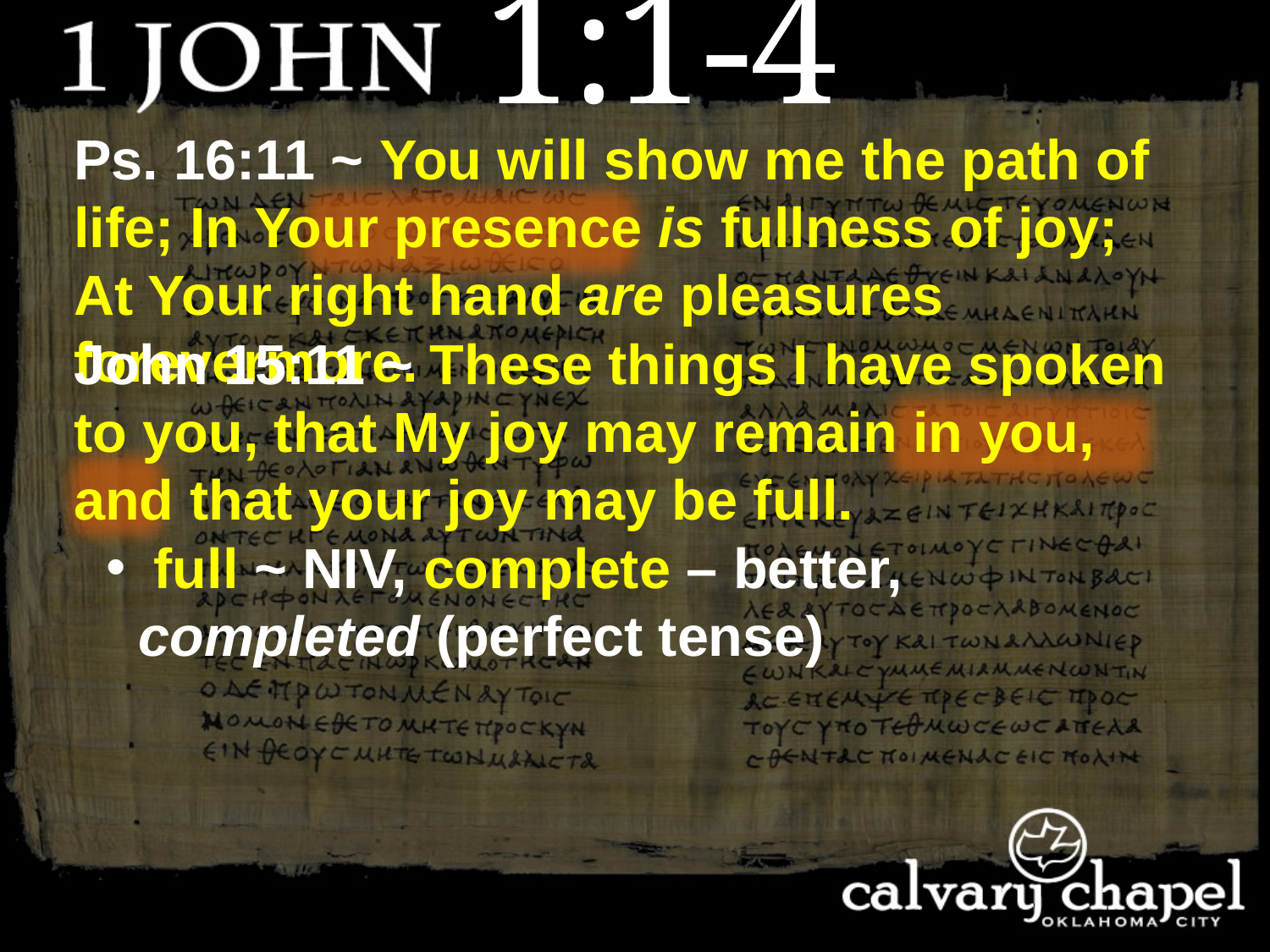

1:1-4
Ps. 16:11 ~ You will show me the path of life; In Your presence is fullness of joy; At Your right hand are pleasures forevermore.

John 15:11 ~ These things I have spoken to you, that My joy may remain in you, and that your joy may be full.

 full ~ NIV, complete – better, completed (perfect tense)